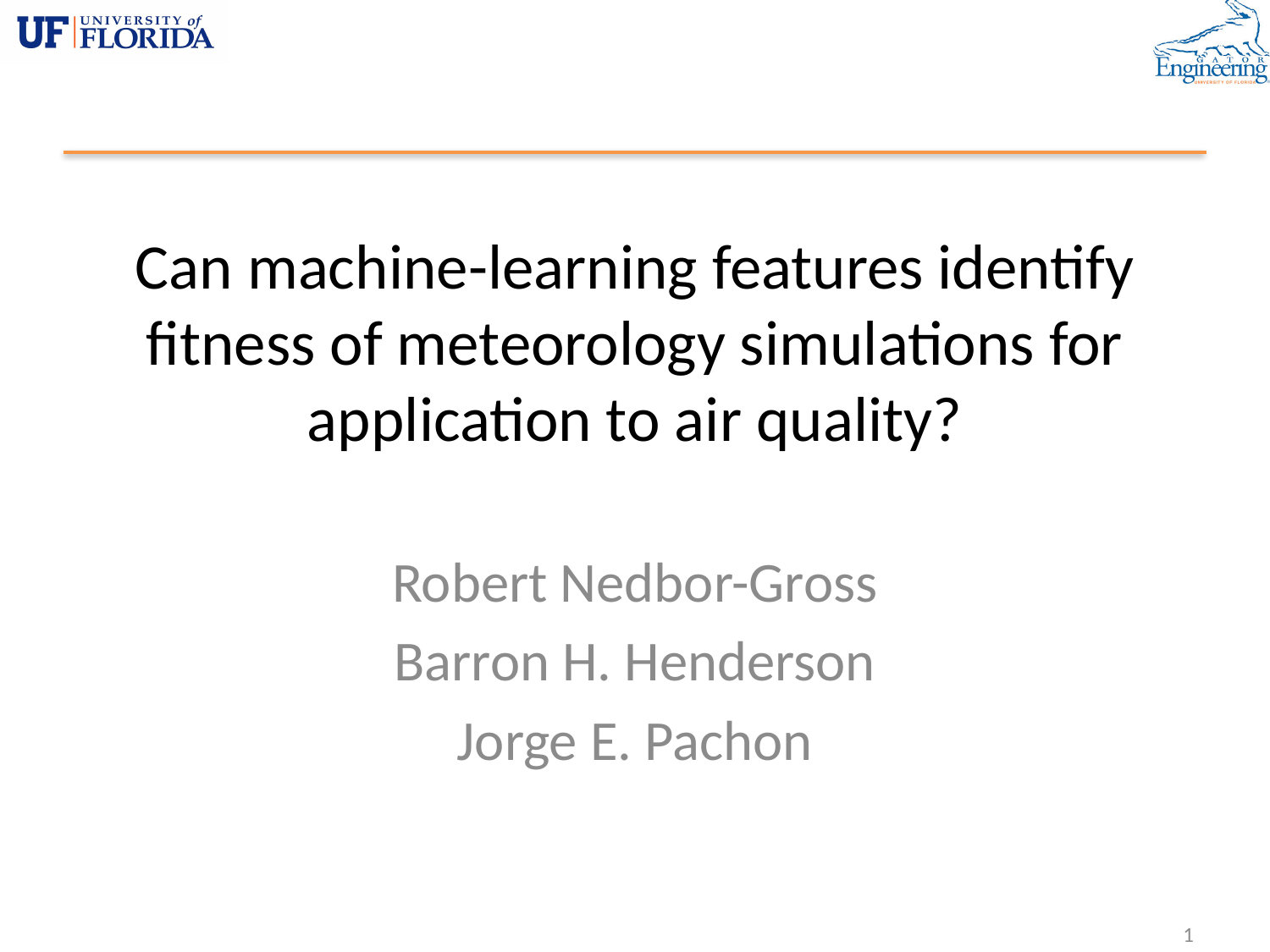

# Can machine-learning features identify fitness of meteorology simulations for application to air quality?
Robert Nedbor-Gross
Barron H. Henderson
Jorge E. Pachon
1